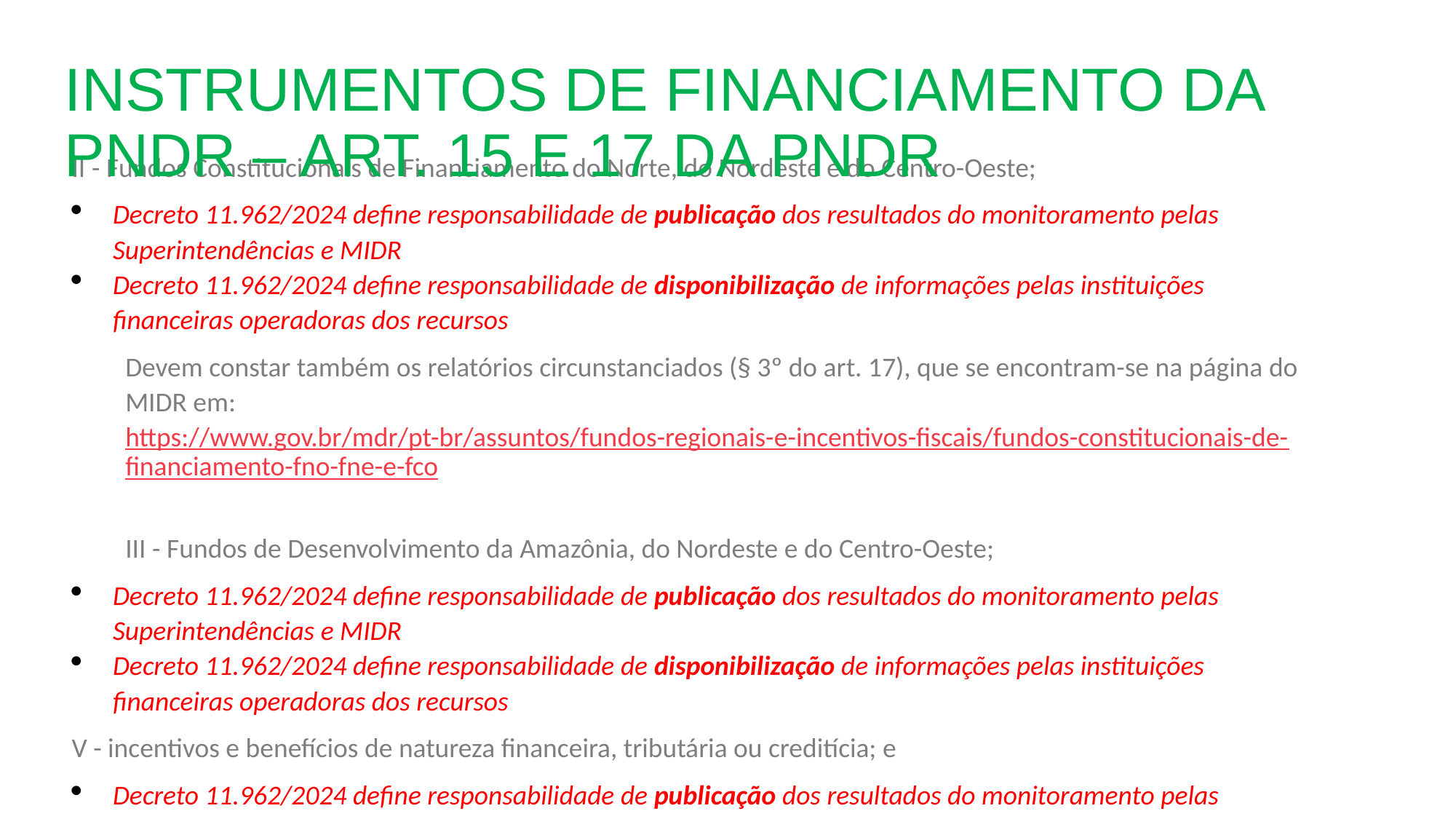

instrumentos de financiamento da PNDR – art. 15 e 17 da PNDR
II - Fundos Constitucionais de Financiamento do Norte, do Nordeste e do Centro-Oeste;
Decreto 11.962/2024 define responsabilidade de publicação dos resultados do monitoramento pelas Superintendências e MIDR
Decreto 11.962/2024 define responsabilidade de disponibilização de informações pelas instituições financeiras operadoras dos recursos
Devem constar também os relatórios circunstanciados (§ 3º do art. 17), que se encontram-se na página do MIDR em: https://www.gov.br/mdr/pt-br/assuntos/fundos-regionais-e-incentivos-fiscais/fundos-constitucionais-de-financiamento-fno-fne-e-fco
III - Fundos de Desenvolvimento da Amazônia, do Nordeste e do Centro-Oeste;
Decreto 11.962/2024 define responsabilidade de publicação dos resultados do monitoramento pelas Superintendências e MIDR
Decreto 11.962/2024 define responsabilidade de disponibilização de informações pelas instituições financeiras operadoras dos recursos
V - incentivos e benefícios de natureza financeira, tributária ou creditícia; e
Decreto 11.962/2024 define responsabilidade de publicação dos resultados do monitoramento pelas Superintendências e MIDR